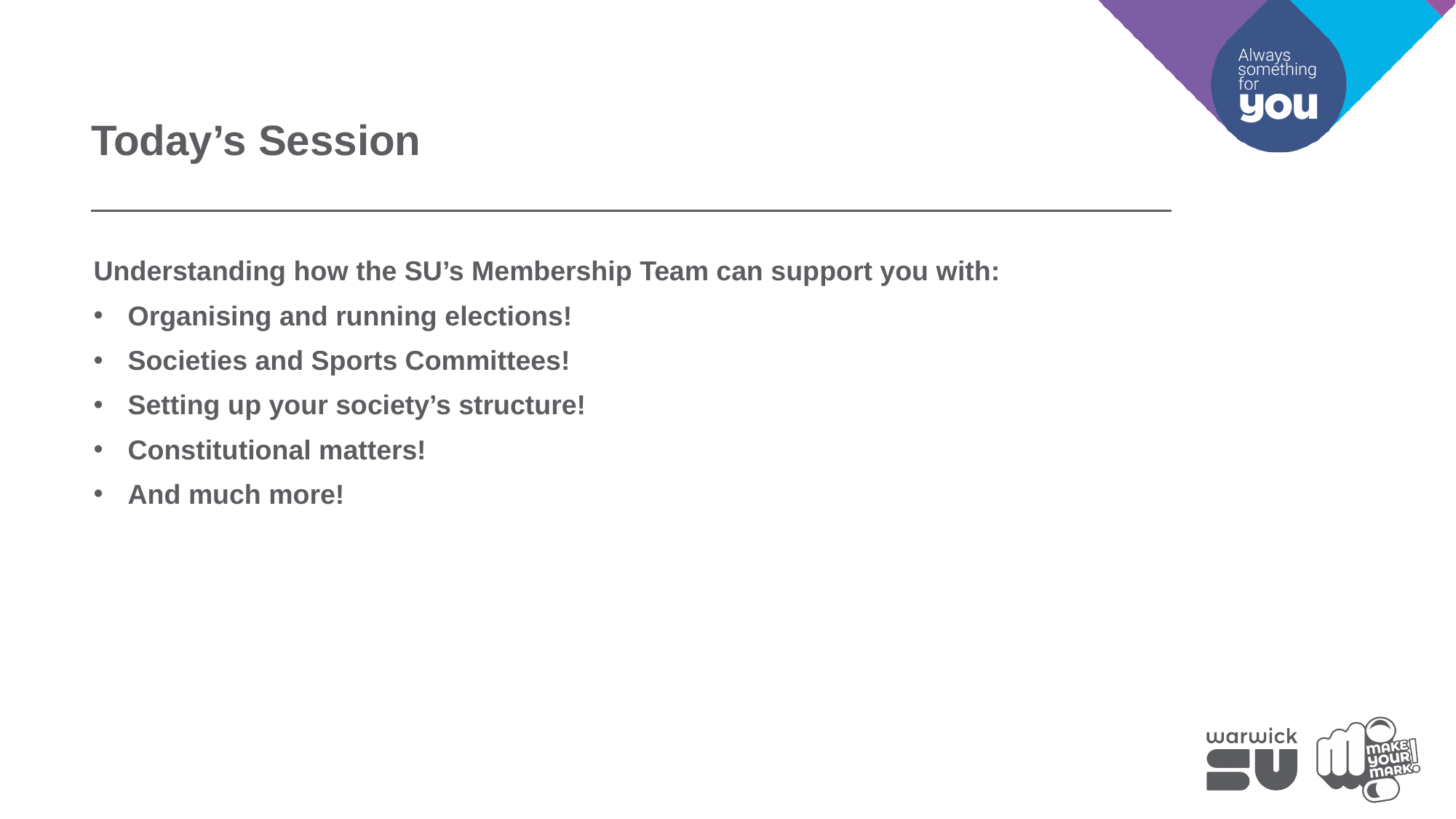

Today’s Session
Understanding how the SU’s Membership Team can support you with:
Organising and running elections!
Societies and Sports Committees!
Setting up your society’s structure!
Constitutional matters!
And much more!